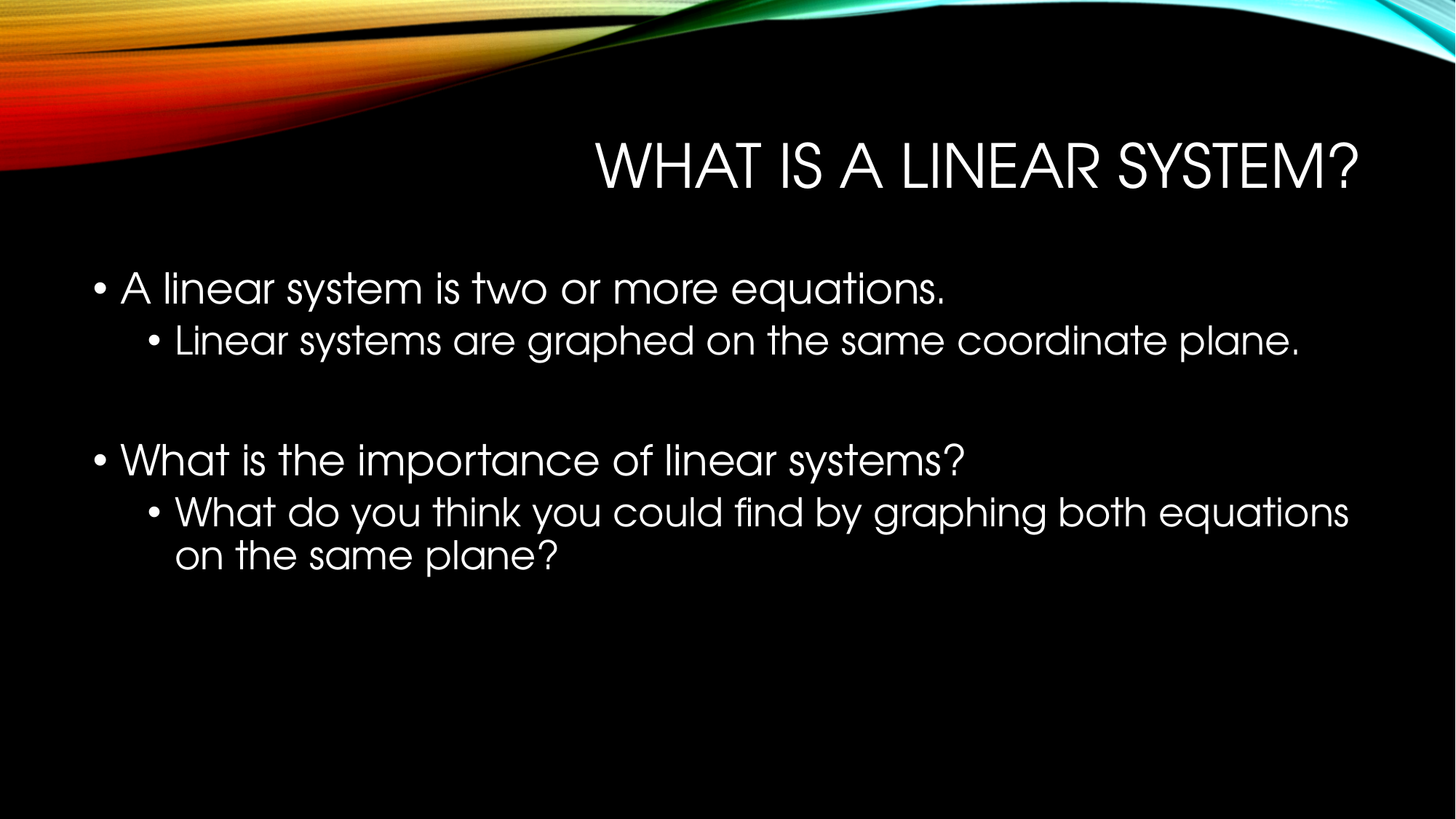

# What is a linear system?
A linear system is two or more equations.
Linear systems are graphed on the same coordinate plane.

What is the importance of linear systems?
What do you think you could find by graphing both equations on the same plane?